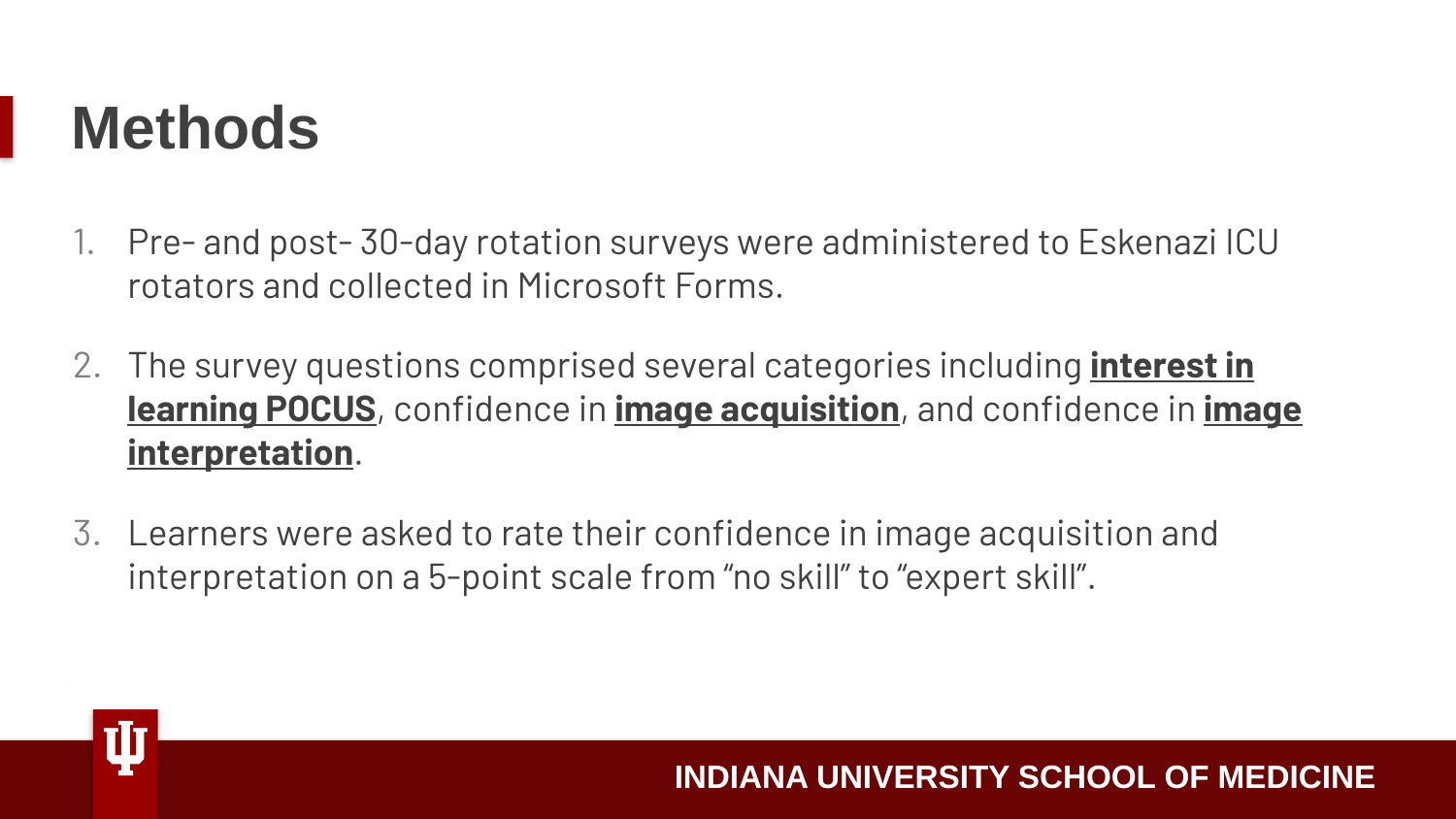

# Methods
Pre- and post- 30-day rotation surveys were administered to Eskenazi ICU rotators and collected in Microsoft Forms.
The survey questions comprised several categories including interest in learning POCUS, confidence in image acquisition, and confidence in image interpretation.
Learners were asked to rate their confidence in image acquisition and interpretation on a 5-point scale from “no skill” to “expert skill”.